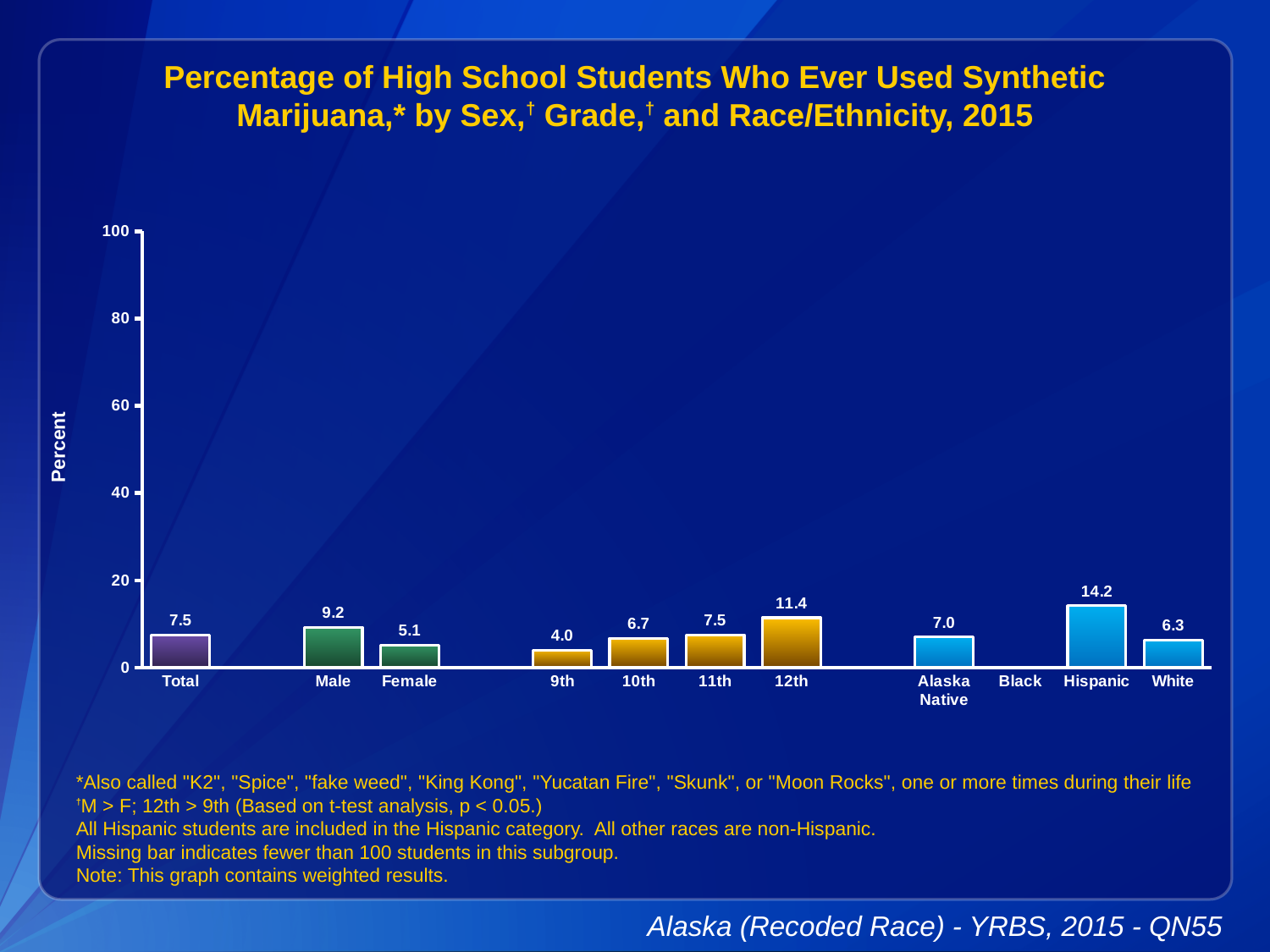

Percentage of High School Students Who Ever Used Synthetic Marijuana,* by Sex,† Grade,† and Race/Ethnicity, 2015

### Chart

| Category | Series 1 |
|---|---|
| Total | 7.5 |
|  | None |
| Male | 9.2 |
| Female | 5.1 |
|  | None |
| 9th | 4.0 |
| 10th | 6.7 |
| 11th | 7.5 |
| 12th | 11.4 |
|  | None |
| Alaska Native | 7.0 |
| Black | None |
| Hispanic | 14.2 |
| White | 6.3 |
*Also called "K2", "Spice", "fake weed", "King Kong", "Yucatan Fire", "Skunk", or "Moon Rocks", one or more times during their life
†M > F; 12th > 9th (Based on t-test analysis, p < 0.05.)
All Hispanic students are included in the Hispanic category.  All other races are non-Hispanic.
Missing bar indicates fewer than 100 students in this subgroup.
Note: This graph contains weighted results.
Alaska (Recoded Race) - YRBS, 2015 - QN55